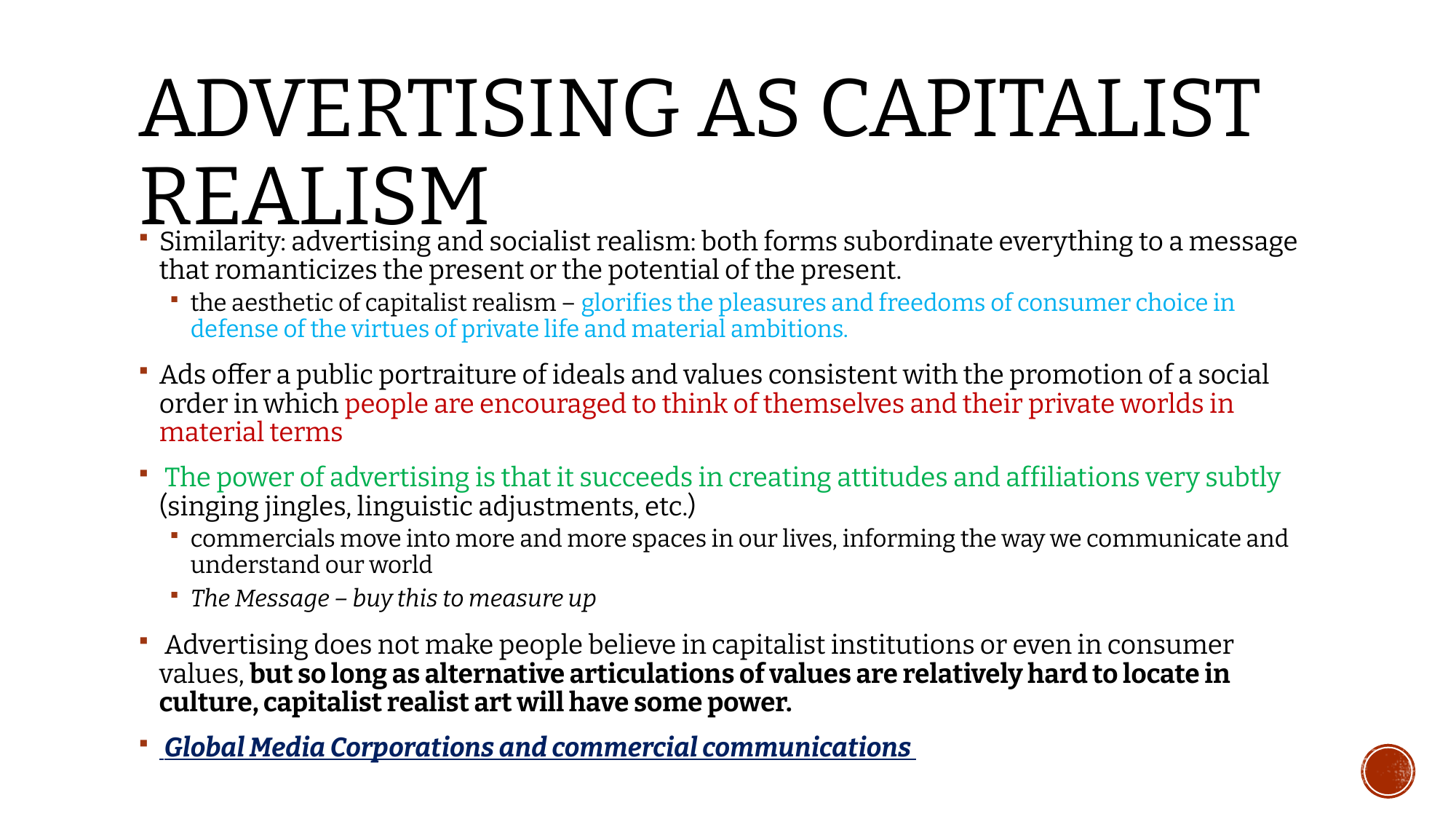

# Advertising as Capitalist Realism
Similarity: advertising and socialist realism: both forms subordinate everything to a message that romanticizes the present or the potential of the present.
the aesthetic of capitalist realism – glorifies the pleasures and freedoms of consumer choice in defense of the virtues of private life and material ambitions.
Ads offer a public portraiture of ideals and values consistent with the promotion of a social order in which people are encouraged to think of themselves and their private worlds in material terms
 The power of advertising is that it succeeds in creating attitudes and affiliations very subtly (singing jingles, linguistic adjustments, etc.)
commercials move into more and more spaces in our lives, informing the way we communicate and understand our world
The Message – buy this to measure up
 Advertising does not make people believe in capitalist institutions or even in consumer values, but so long as alternative articulations of values are relatively hard to locate in culture, capitalist realist art will have some power.
 Global Media Corporations and commercial communications